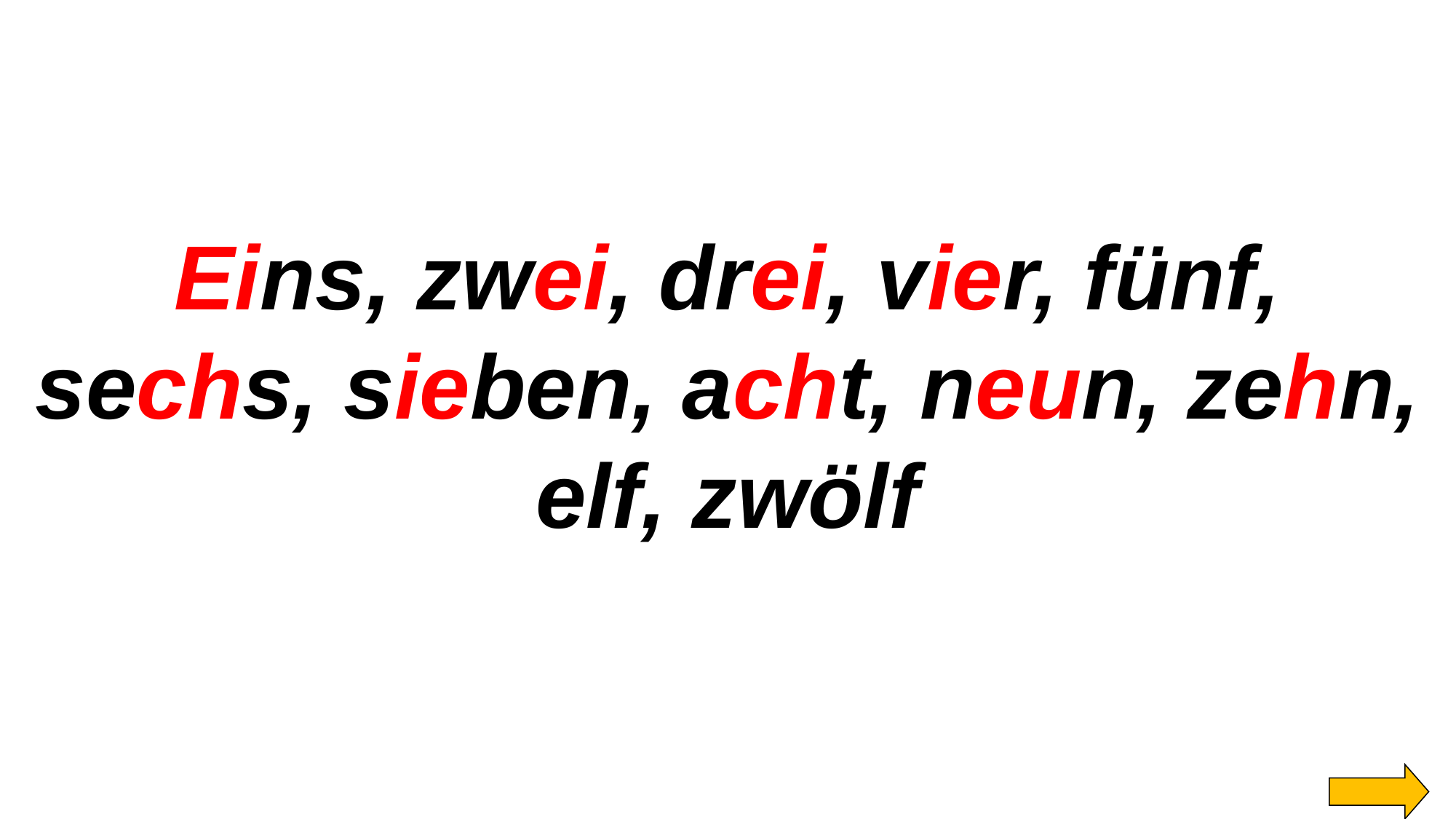

Eins, zwei, drei, vier, fünf,
sechs, sieben, acht, neun, zehn,
elf, zwölf